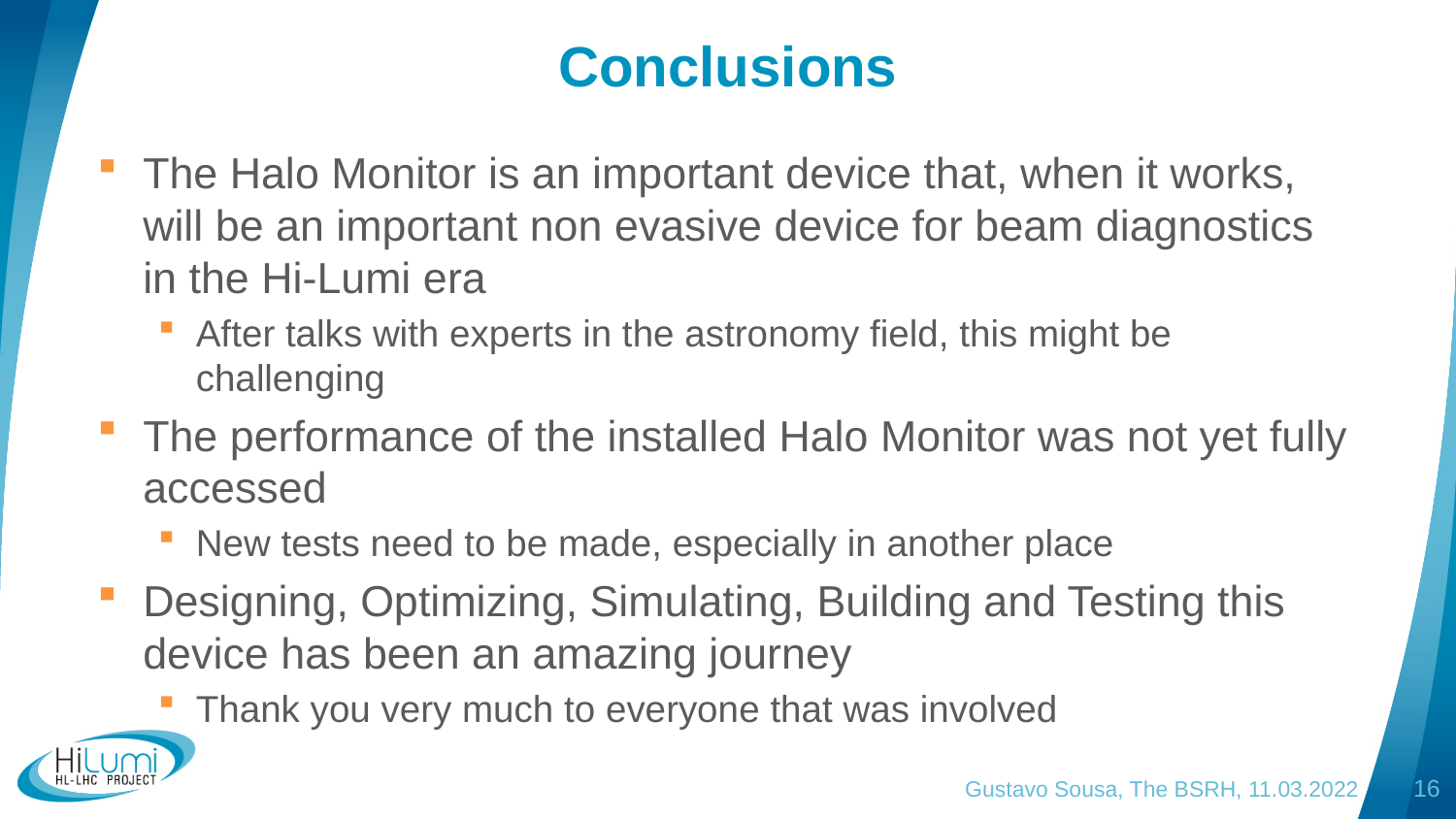

# Conclusions
The Halo Monitor is an important device that, when it works, will be an important non evasive device for beam diagnostics in the Hi-Lumi era
After talks with experts in the astronomy field, this might be challenging
The performance of the installed Halo Monitor was not yet fully accessed
New tests need to be made, especially in another place
Designing, Optimizing, Simulating, Building and Testing this device has been an amazing journey
Thank you very much to everyone that was involved

Gustavo Sousa, The BSRH, 11.03.2022
16